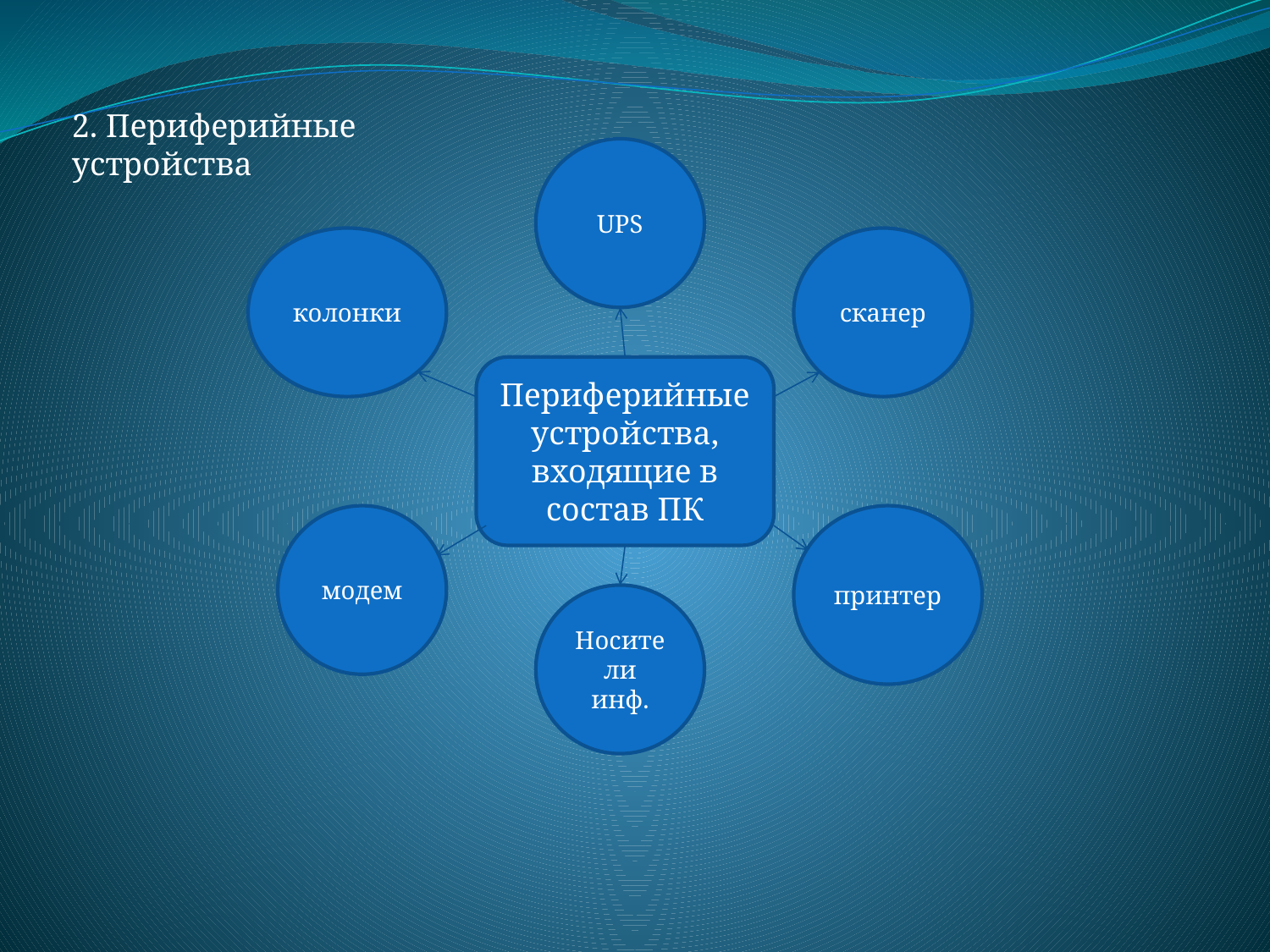

2. Периферийные устройства
UPS
колонки
сканер
Периферийные устройства, входящие в состав ПК
модем
принтер
Носители инф.